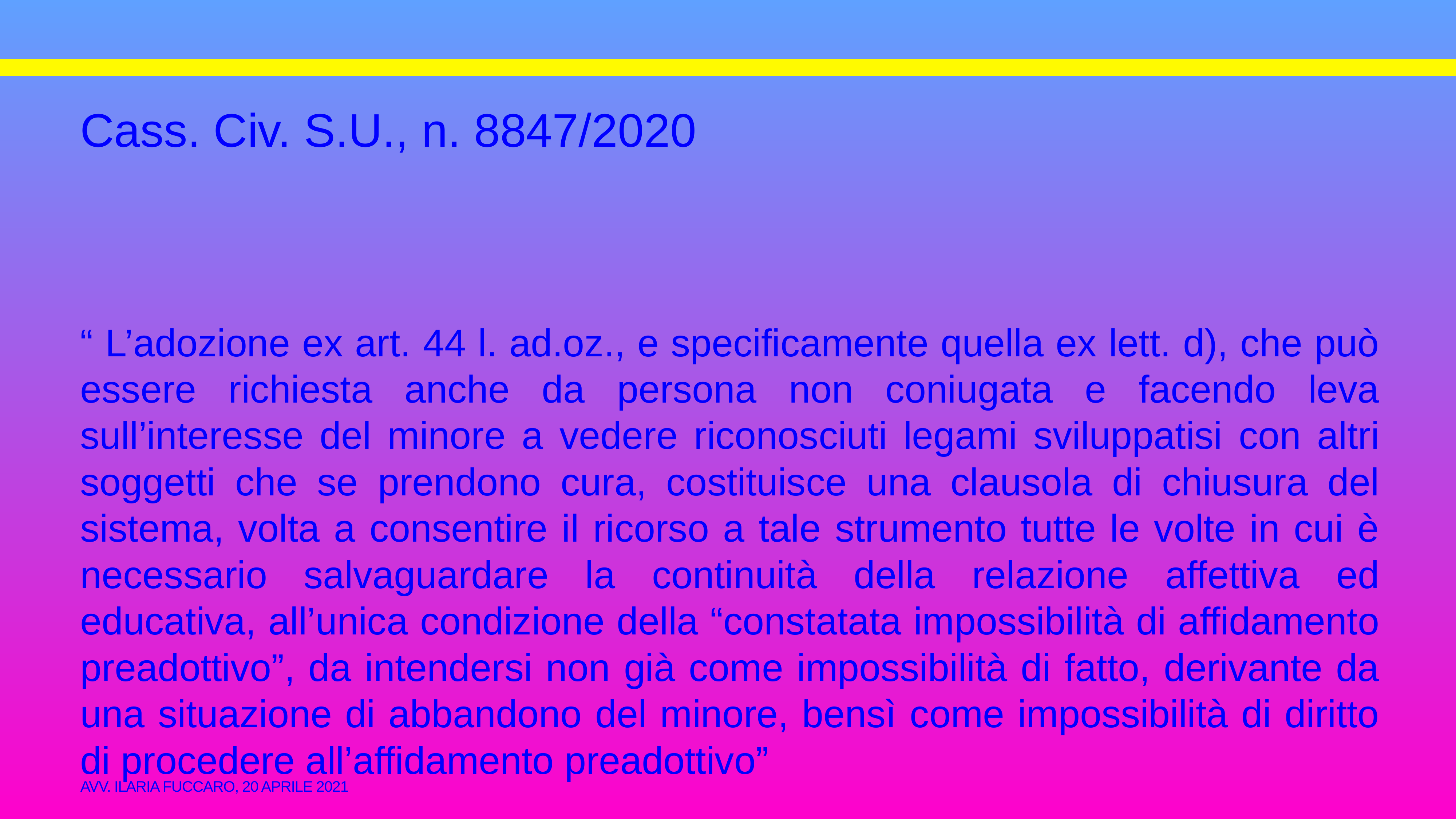

# Cass. Civ. S.U., n. 8847/2020

“ L’adozione ex art. 44 l. ad.oz., e specificamente quella ex lett. d), che può essere richiesta anche da persona non coniugata e facendo leva sull’interesse del minore a vedere riconosciuti legami sviluppatisi con altri soggetti che se prendono cura, costituisce una clausola di chiusura del sistema, volta a consentire il ricorso a tale strumento tutte le volte in cui è necessario salvaguardare la continuità della relazione affettiva ed educativa, all’unica condizione della “constatata impossibilità di affidamento preadottivo”, da intendersi non già come impossibilità di fatto, derivante da una situazione di abbandono del minore, bensì come impossibilità di diritto di procedere all’affidamento preadottivo”
Avv. Ilaria Fuccaro, 20 aprile 2021